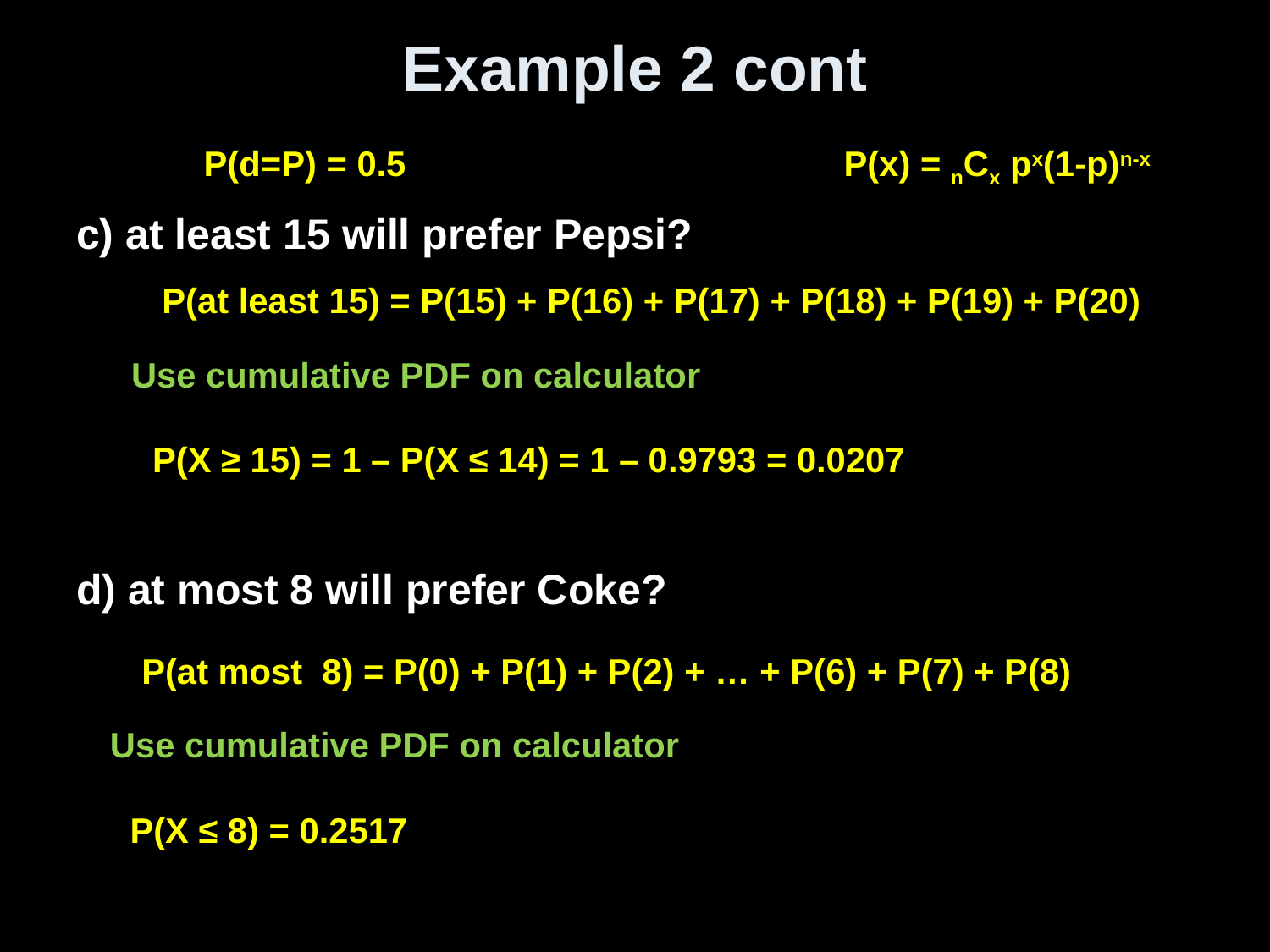

# Example 2 cont
P(d=P) = 0.5
P(x) = nCx px(1-p)n-x
c) at least 15 will prefer Pepsi?

d) at most 8 will prefer Coke?
P(at least 15) = P(15) + P(16) + P(17) + P(18) + P(19) + P(20)
Use cumulative PDF on calculator
P(X ≥ 15) = 1 – P(X ≤ 14) = 1 – 0.9793 = 0.0207
P(at most  8) = P(0) + P(1) + P(2) + … + P(6) + P(7) + P(8)
Use cumulative PDF on calculator
P(X ≤ 8) = 0.2517